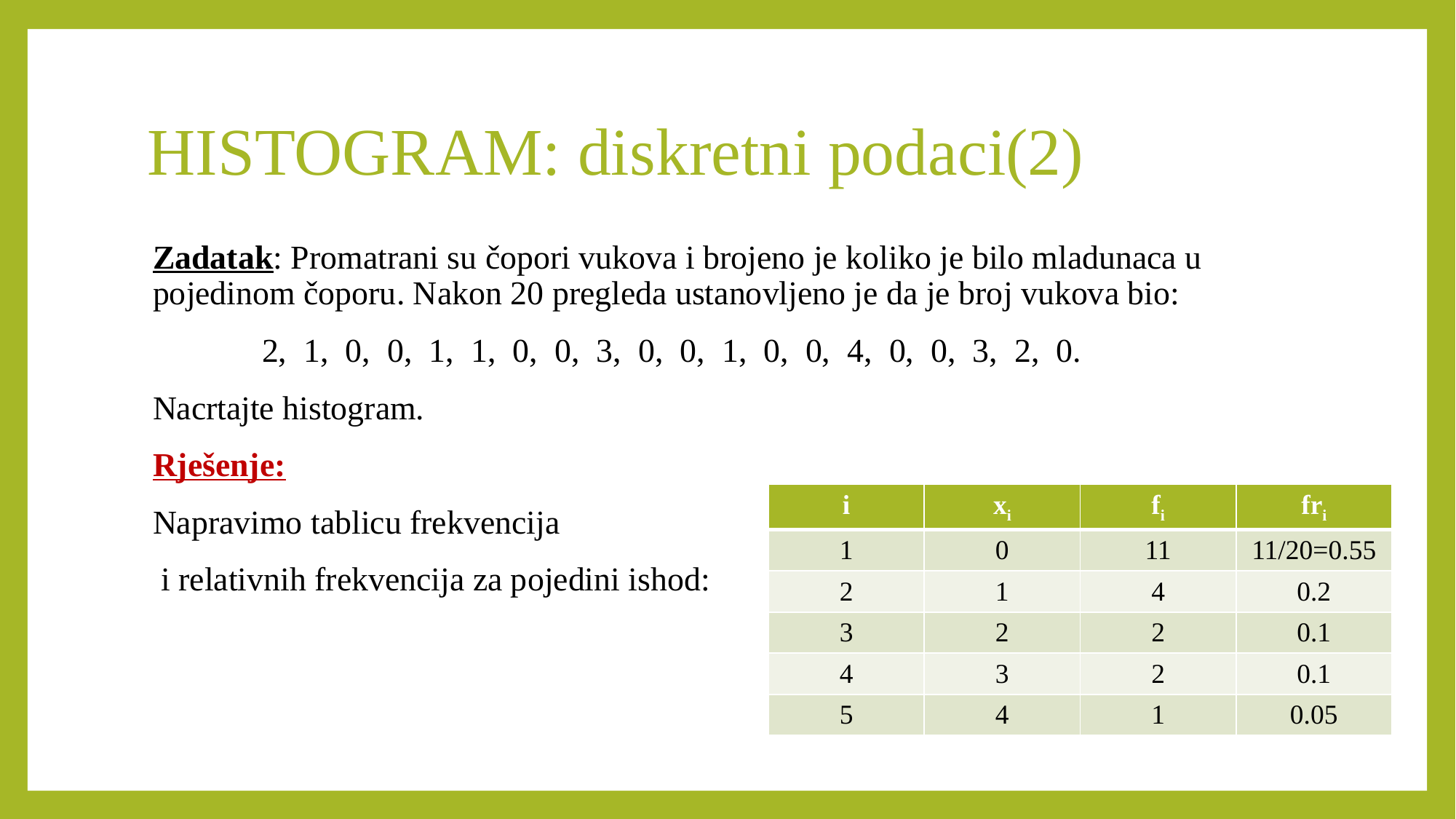

# HISTOGRAM: diskretni podaci(2)
Zadatak: Promatrani su čopori vukova i brojeno je koliko je bilo mladunaca u pojedinom čoporu. Nakon 20 pregleda ustanovljeno je da je broj vukova bio:
	2,  1,  0,  0,  1,  1,  0,  0,  3,  0,  0,  1,  0,  0,  4,  0,  0,  3,  2,  0.
Nacrtajte histogram.
Rješenje:
Napravimo tablicu frekvencija
 i relativnih frekvencija za pojedini ishod:

| i | xi | fi | fri |
| --- | --- | --- | --- |
| 1 | 0 | 11 | 11/20=0.55 |
| 2 | 1 | 4 | 0.2 |
| 3 | 2 | 2 | 0.1 |
| 4 | 3 | 2 | 0.1 |
| 5 | 4 | 1 | 0.05 |